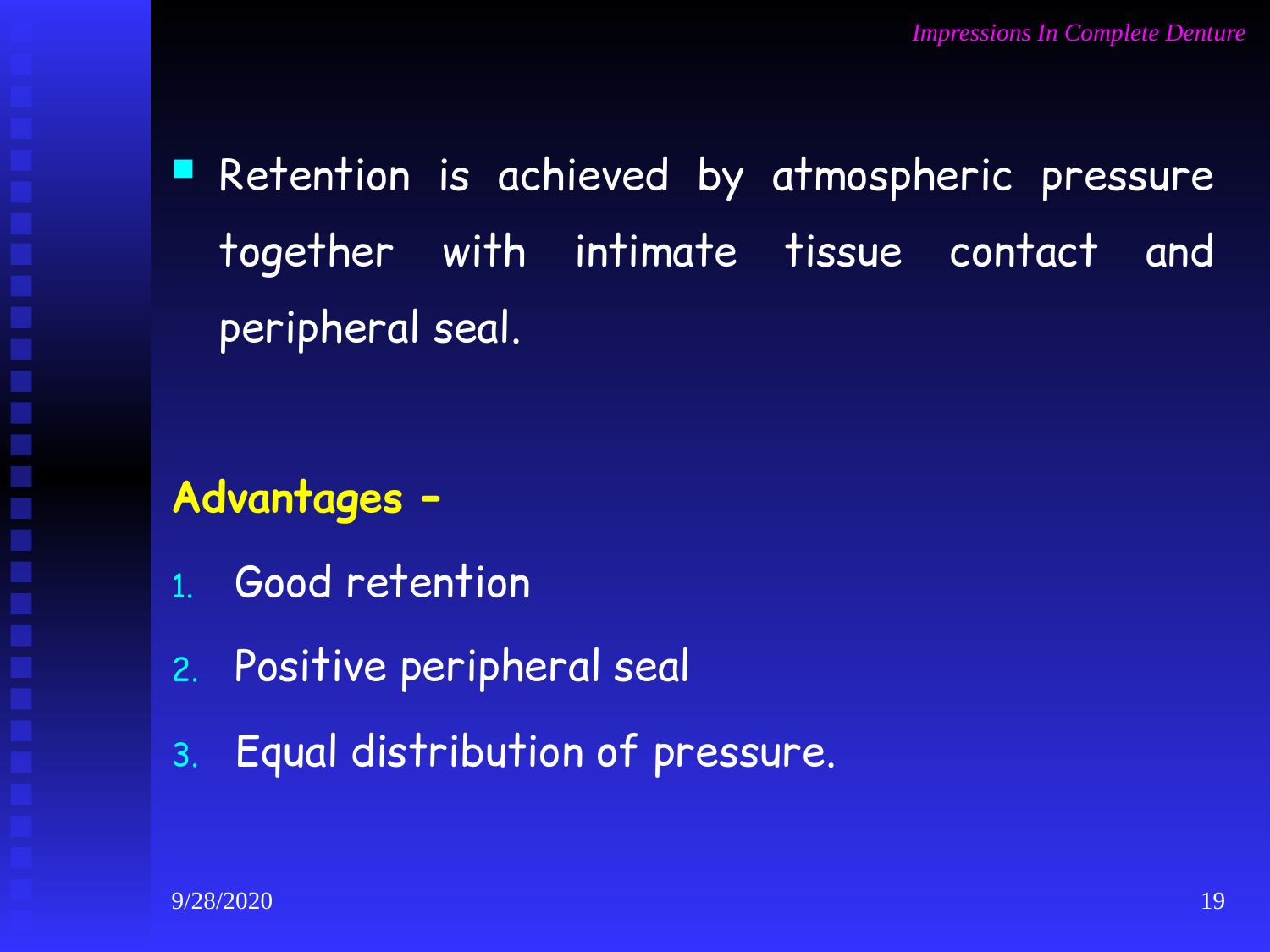

Impressions In Complete Denture
Retention is achieved by atmospheric pressure together with intimate tissue contact and peripheral seal.

Advantages –
Good retention
Positive peripheral seal
Equal distribution of pressure.
9/28/2020
19